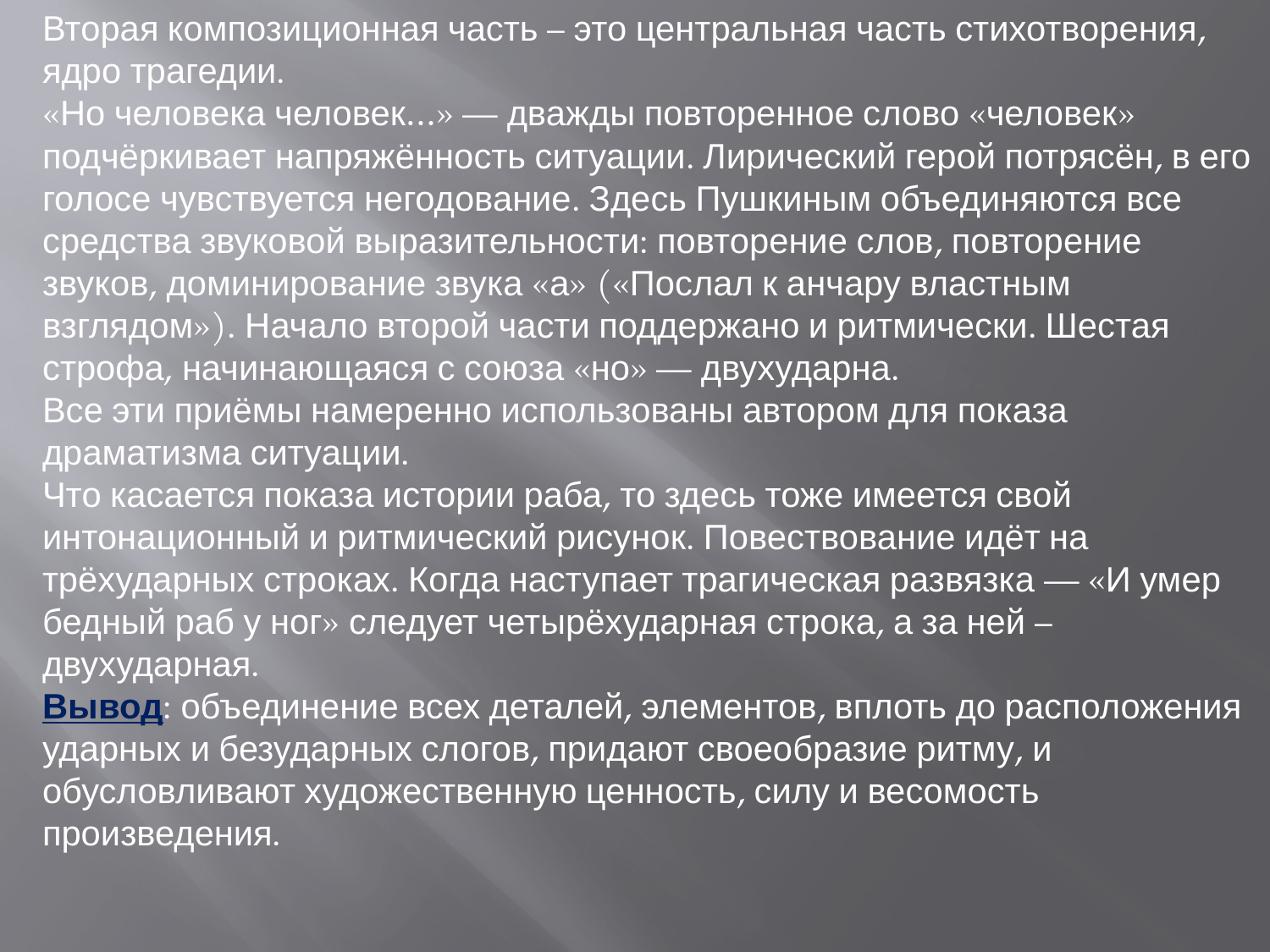

Вторая композиционная часть – это центральная часть стихотворения, ядро трагедии.
«Но человека человек…» — дважды повторенное слово «человек» подчёркивает напряжённость ситуации. Лирический герой потрясён, в его голосе чувствуется негодование. Здесь Пушкиным объединяются все средства звуковой выразительности: повторение слов, повторение звуков, доминирование звука «а» («Послал к анчару властным взглядом»). Начало второй части поддержано и ритмически. Шестая строфа, начинающаяся с союза «но» — двухударна.
Все эти приёмы намеренно использованы автором для показа драматизма ситуации.
Что касается показа истории раба, то здесь тоже имеется свой интонационный и ритмический рисунок. Повествование идёт на трёхударных строках. Когда наступает трагическая развязка — «И умер бедный раб у ног» следует четырёхударная строка, а за ней – двухударная.
Вывод: объединение всех деталей, элементов, вплоть до расположения ударных и безударных слогов, придают своеобразие ритму, и обусловливают художественную ценность, силу и весомость произведения.